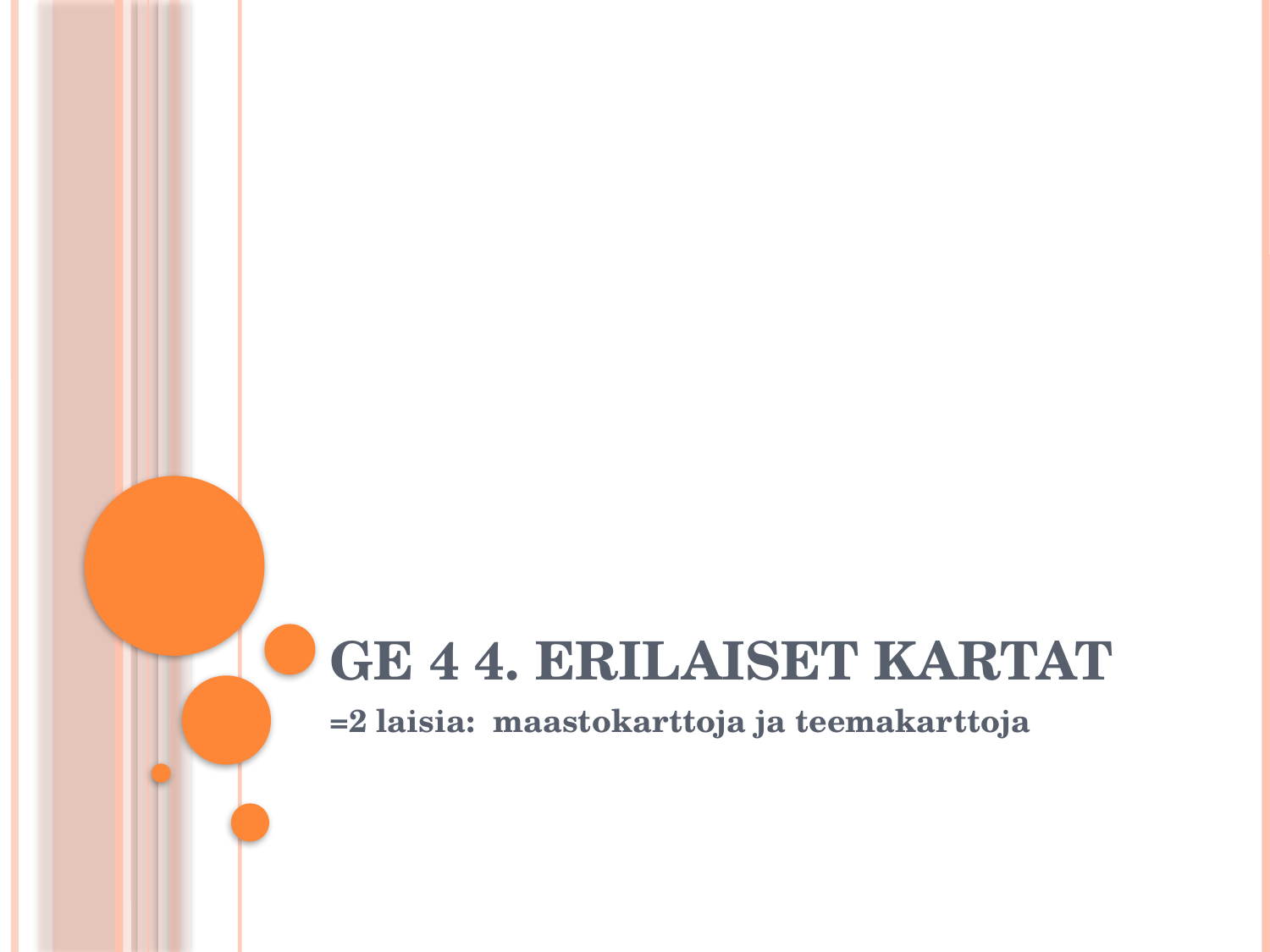

# GE 4 4. Erilaiset kartat
=2 laisia:  maastokarttoja ja teemakarttoja